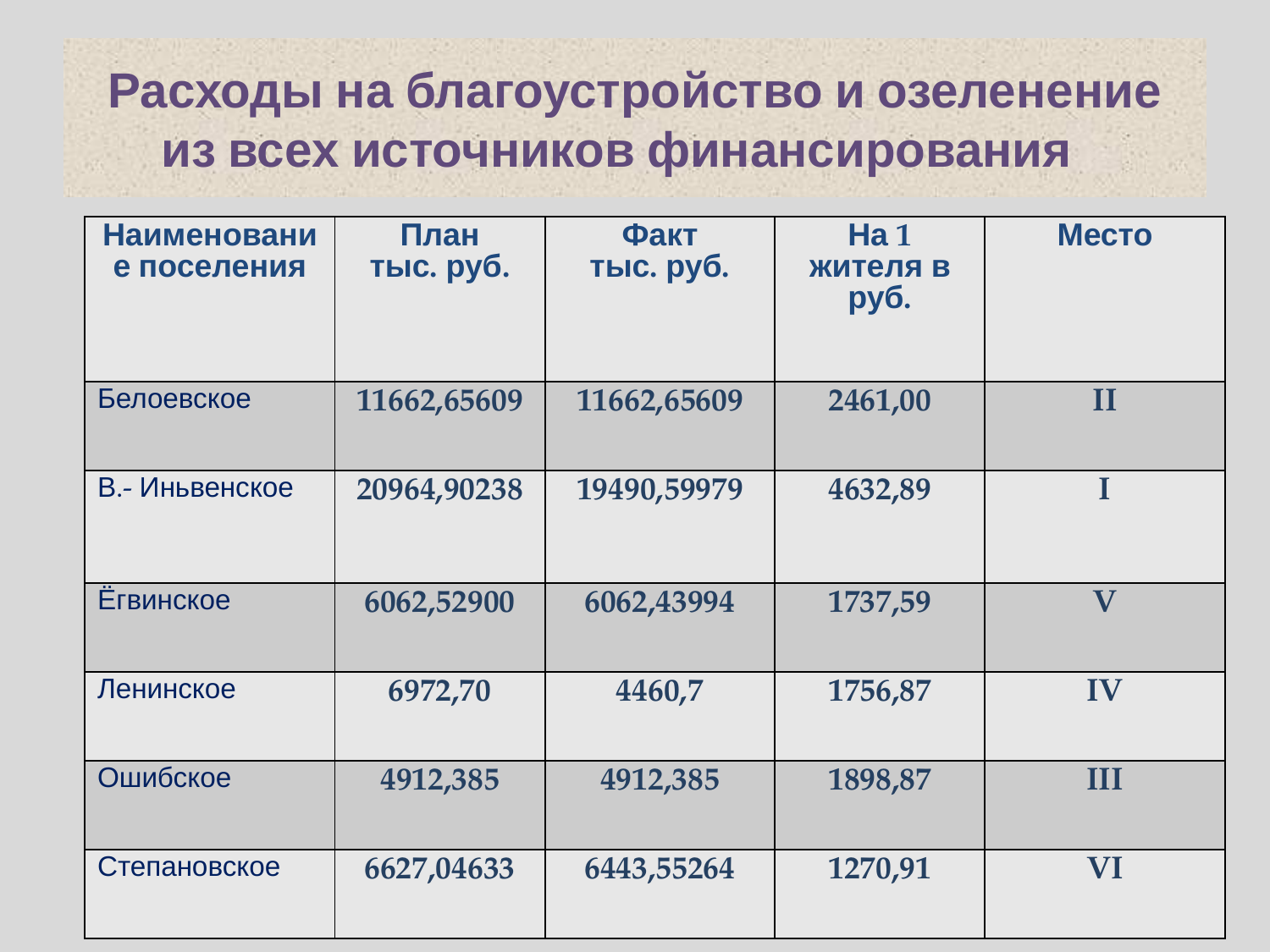

# Расходы на благоустройство и озеленение из всех источников финансирования

| Наименование поселения | План тыс. руб. | Факт тыс. руб. | На 1 жителя в руб. | Место |
| --- | --- | --- | --- | --- |
| Белоевское | 11662,65609 | 11662,65609 | 2461,00 | II |
| В.- Иньвенское | 20964,90238 | 19490,59979 | 4632,89 | I |
| Ёгвинское | 6062,52900 | 6062,43994 | 1737,59 | V |
| Ленинское | 6972,70 | 4460,7 | 1756,87 | IV |
| Ошибское | 4912,385 | 4912,385 | 1898,87 | III |
| Степановское | 6627,04633 | 6443,55264 | 1270,91 | VI |
13